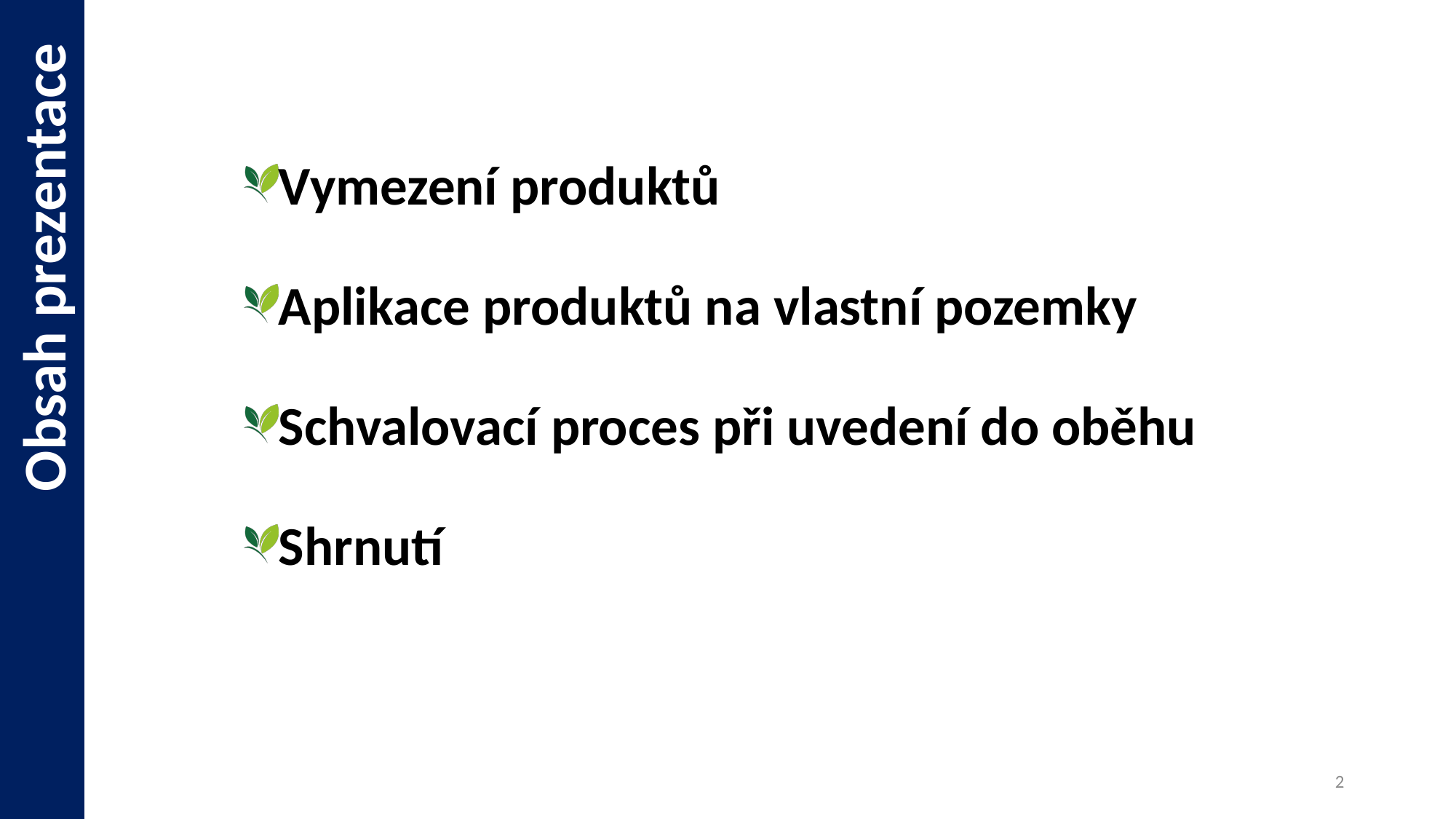

Obsah prezentace
Vymezení produktů
Aplikace produktů na vlastní pozemky
Schvalovací proces při uvedení do oběhu
Shrnutí
2